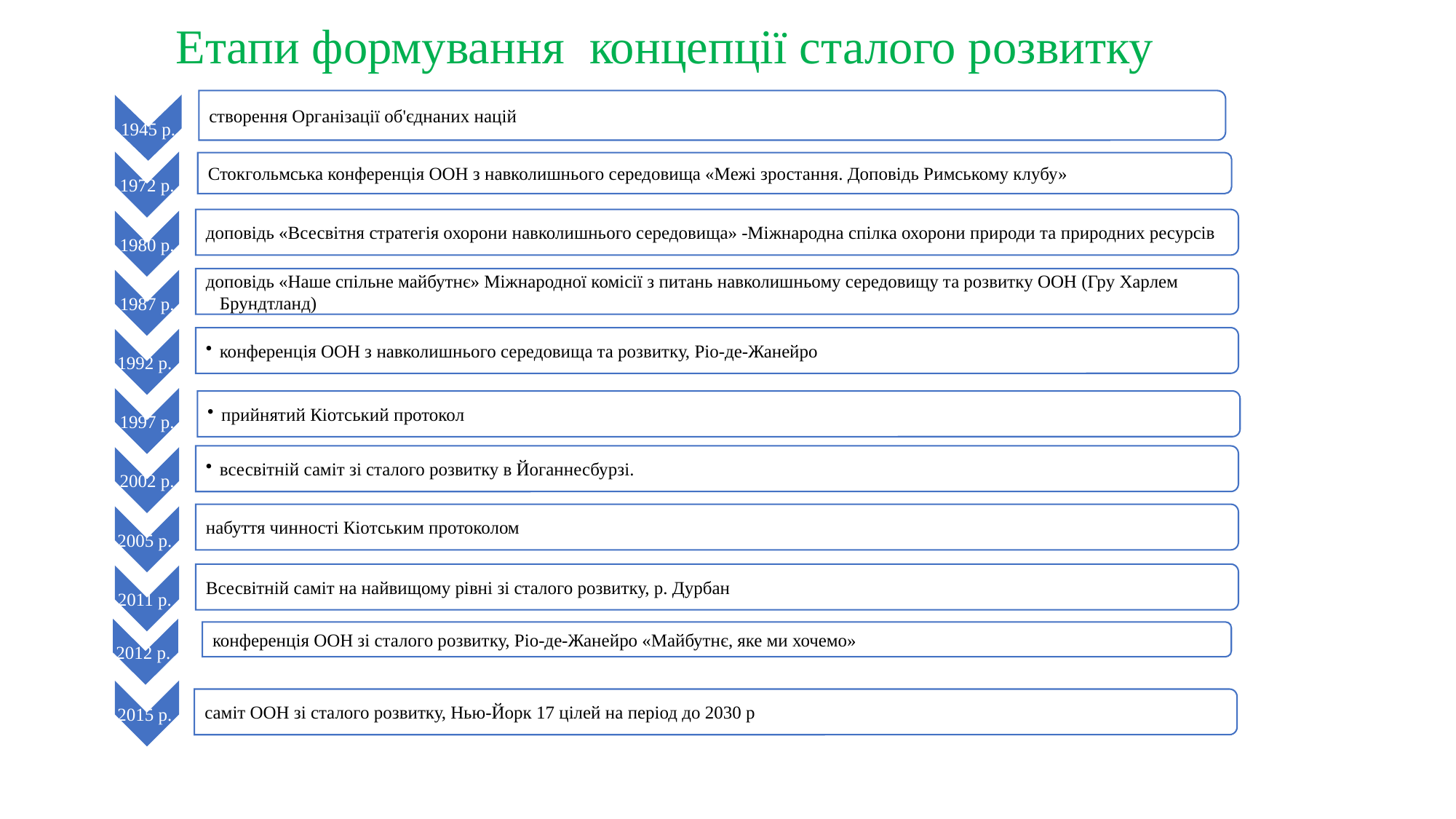

Етапи формування  концепції сталого розвитку
1945 р.
створення Організації об'єднаних націй
1972 р.
Стокгольмська конференція ООН з навколишнього середовища «Межі зростання. Доповідь Римському клубу»
1980 р.
доповідь «Всесвітня стратегія охорони навколишнього середовища» -Міжнародна спілка охорони природи та природних ресурсів
1987 р.
доповідь «Наше спільне майбутнє» Міжнародної комісії з питань навколишньому середовищу та розвитку ООН (Гру Харлем Брундтланд)
1992 р.
конференція ООН з навколишнього середовища та розвитку, Ріо-де-Жанейро
1997 р.
прийнятий Кіотський протокол
2002 р.
всесвітній саміт зі сталого розвитку в Йоганнесбурзі.
2005 р.
набуття чинності Кіотським протоколом
2011 р.
Всесвітній саміт на найвищому рівні зі сталого розвитку, р. Дурбан
2012 р.
конференція ООН зі сталого розвитку, Ріо-де-Жанейро «Майбутнє, яке ми хочемо»
2015 р.
саміт ООН зі сталого розвитку, Нью-Йорк 17 цілей на період до 2030 р